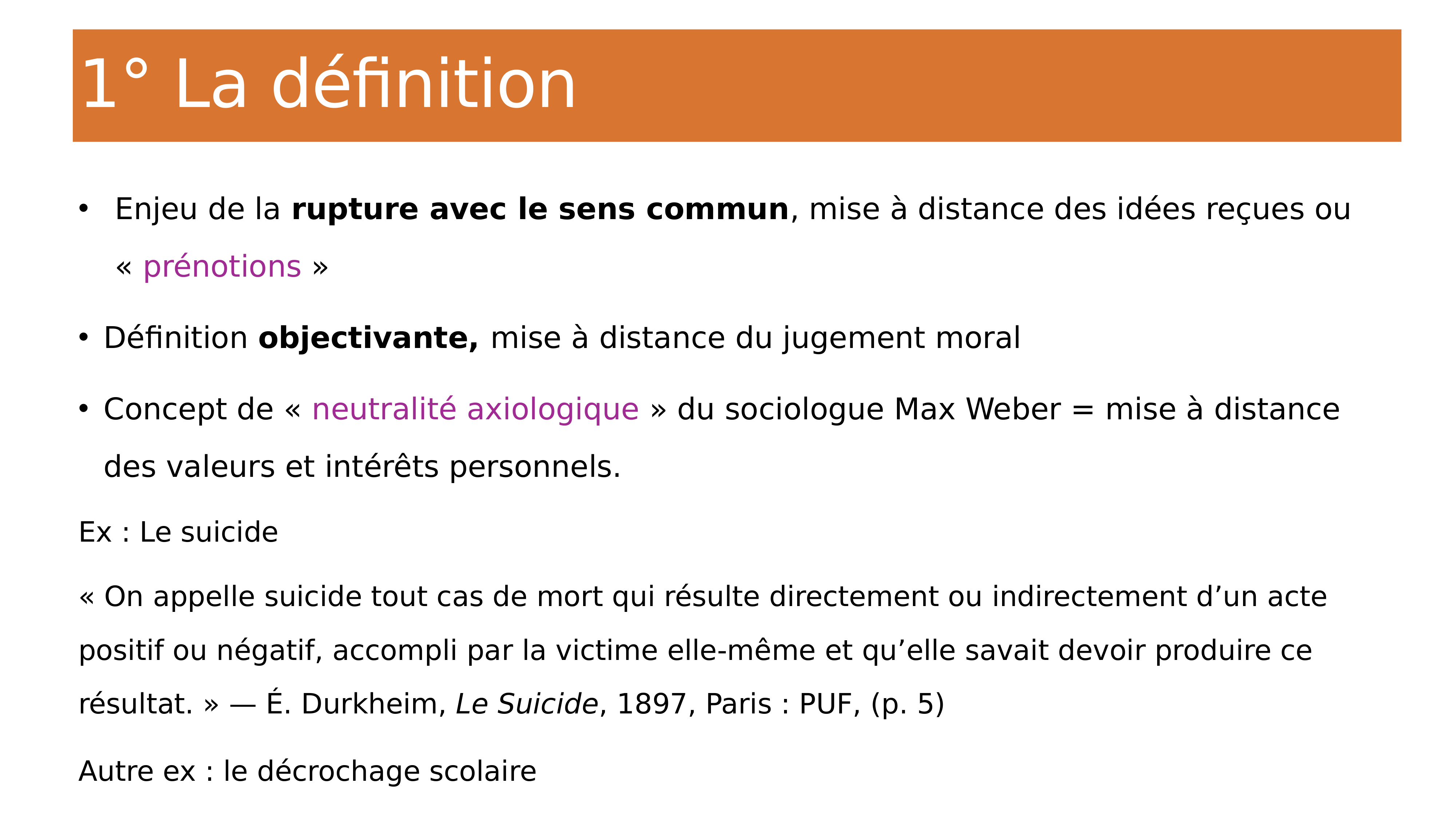

# 1° La définition
Enjeu de la rupture avec le sens commun, mise à distance des idées reçues ou « prénotions »
Définition objectivante, mise à distance du jugement moral
Concept de « neutralité axiologique » du sociologue Max Weber = mise à distance des valeurs et intérêts personnels.
Ex : Le suicide
« On appelle suicide tout cas de mort qui résulte directement ou indirectement d’un acte positif ou négatif, accompli par la victime elle-même et qu’elle savait devoir produire ce résultat. » — É. Durkheim, Le Suicide, 1897, Paris : PUF, (p. 5)
Autre ex : le décrochage scolaire